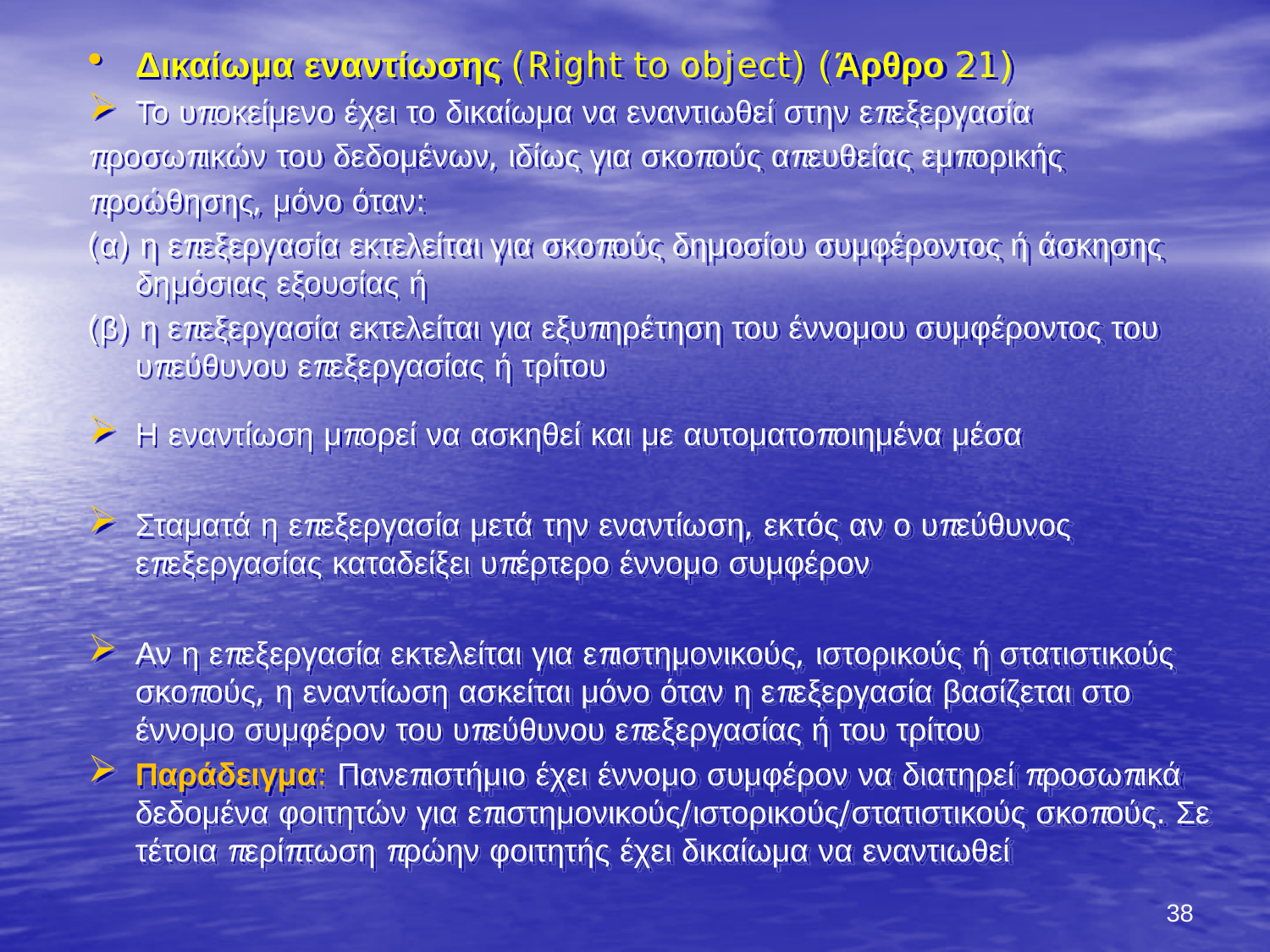

Δικαίωμα εναντίωσης (Right to object) (Άρθρο 21)
Το υποκείμενο έχει το δικαίωμα να εναντιωθεί στην επεξεργασία
προσωπικών του δεδομένων, ιδίως για σκοπούς απευθείας εμπορικής
προώθησης, μόνο όταν:
(α) η επεξεργασία εκτελείται για σκοπούς δημοσίου συμφέροντος ή άσκησης δημόσιας εξουσίας ή
(β) η επεξεργασία εκτελείται για εξυπηρέτηση του έννομου συμφέροντος του υπεύθυνου επεξεργασίας ή τρίτου

Η εναντίωση μπορεί να ασκηθεί και με αυτοματοποιημένα μέσα

Σταματά η επεξεργασία μετά την εναντίωση, εκτός αν ο υπεύθυνος επεξεργασίας καταδείξει υπέρτερο έννομο συμφέρον

Αν η επεξεργασία εκτελείται για επιστημονικούς, ιστορικούς ή στατιστικούς σκοπούς, η εναντίωση ασκείται μόνο όταν η επεξεργασία βασίζεται στο έννομο συμφέρον του υπεύθυνου επεξεργασίας ή του τρίτου
Παράδειγμα: Πανεπιστήμιο έχει έννομο συμφέρον να διατηρεί προσωπικά δεδομένα φοιτητών για επιστημονικούς/ιστορικούς/στατιστικούς σκοπούς. Σε τέτοια περίπτωση πρώην φοιτητής έχει δικαίωμα να εναντιωθεί

38